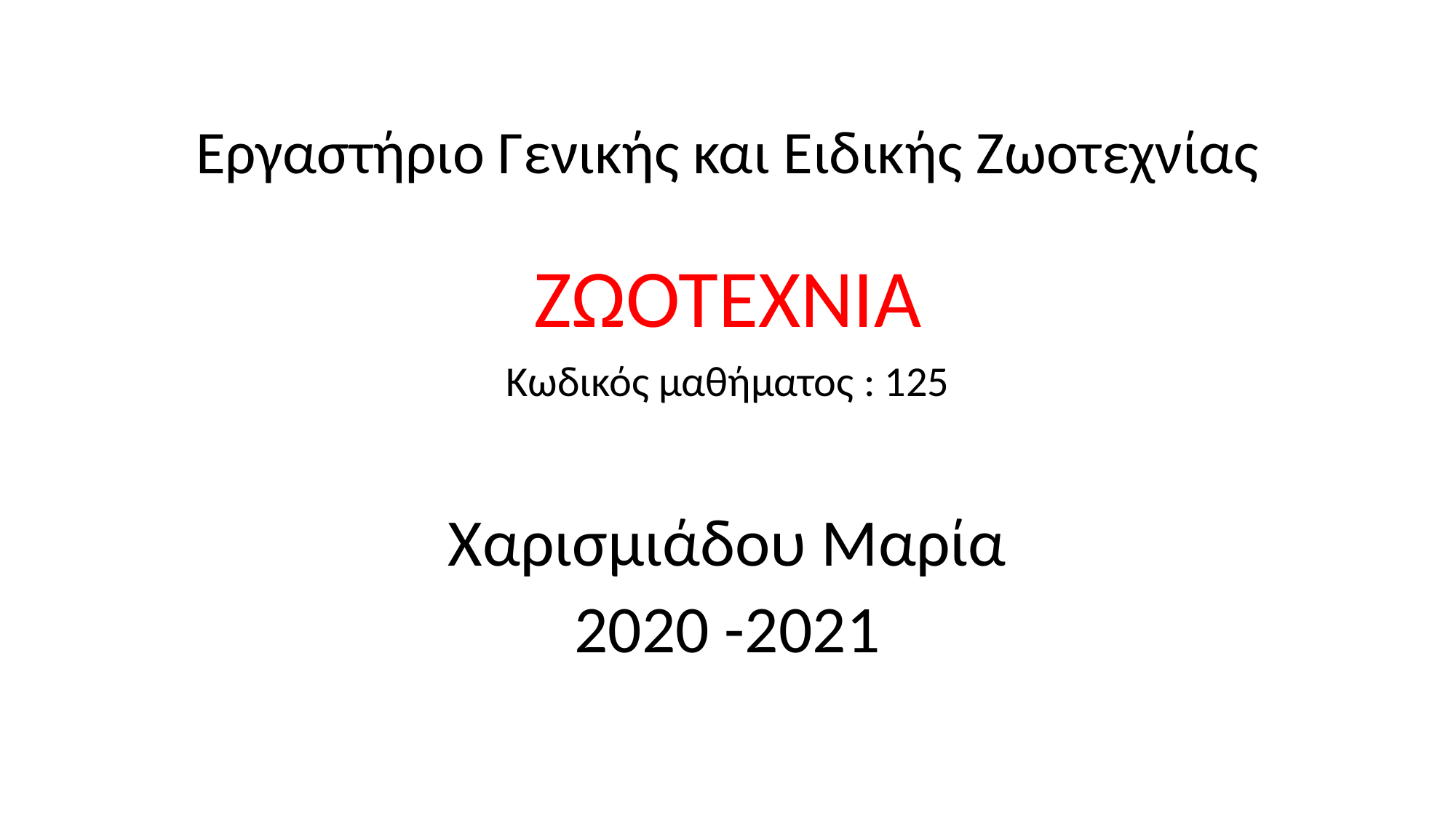

# Εργαστήριο Γενικής και Ειδικής Ζωοτεχνίας
ΖΩΟΤΕΧΝΙΑ
Κωδικός μαθήματος : 125

Χαρισμιάδου Μαρία
2020 -2021